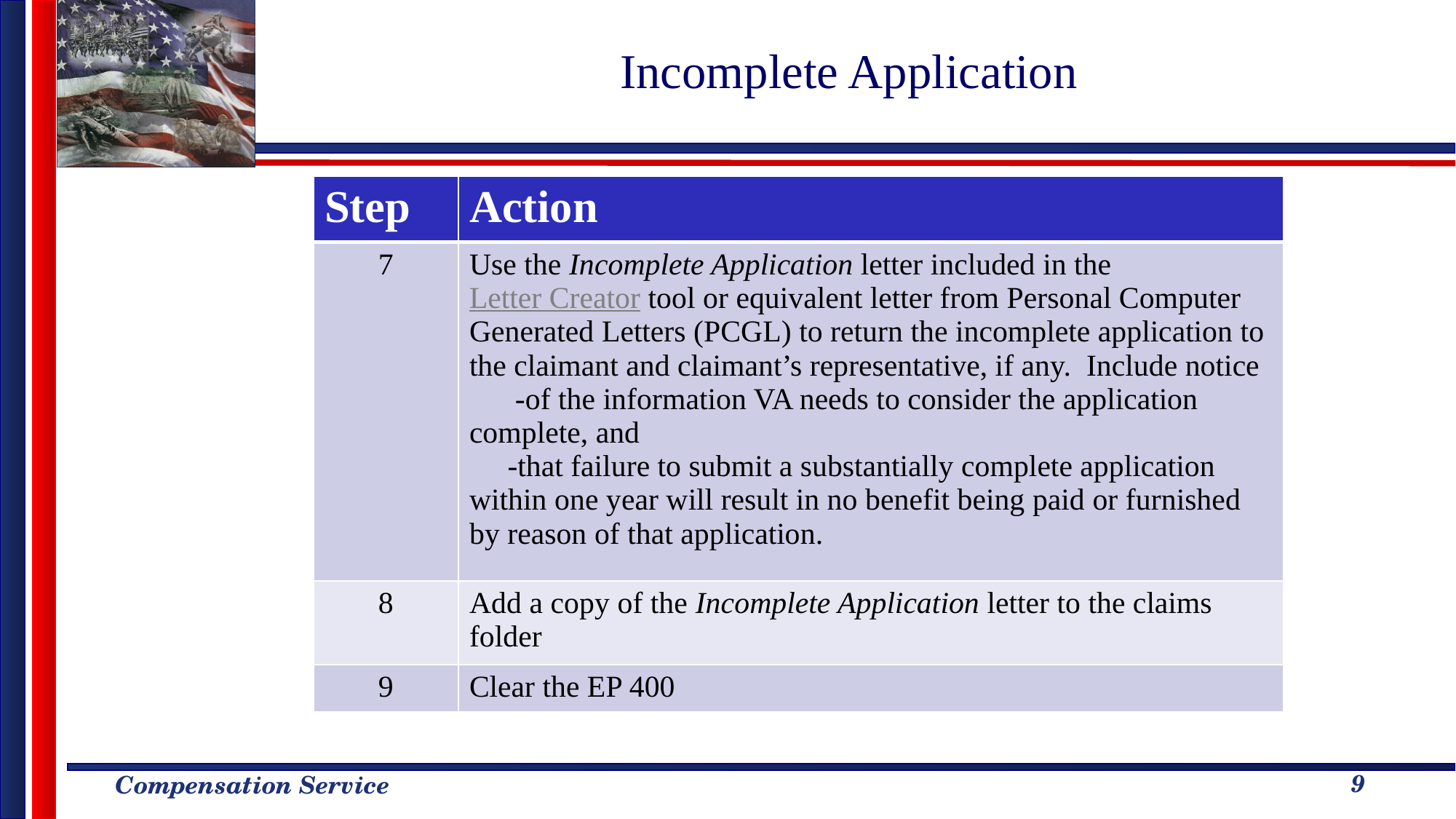

Incomplete Application
| Step | Action |
| --- | --- |
| 7 | Use the Incomplete Application letter included in the Letter Creator tool or equivalent letter from Personal Computer Generated Letters (PCGL) to return the incomplete application to the claimant and claimant’s representative, if any.  Include notice -of the information VA needs to consider the application complete, and -that failure to submit a substantially complete application within one year will result in no benefit being paid or furnished by reason of that application. |
| 8 | Add a copy of the Incomplete Application letter to the claims folder |
| 9 | Clear the EP 400 |
9